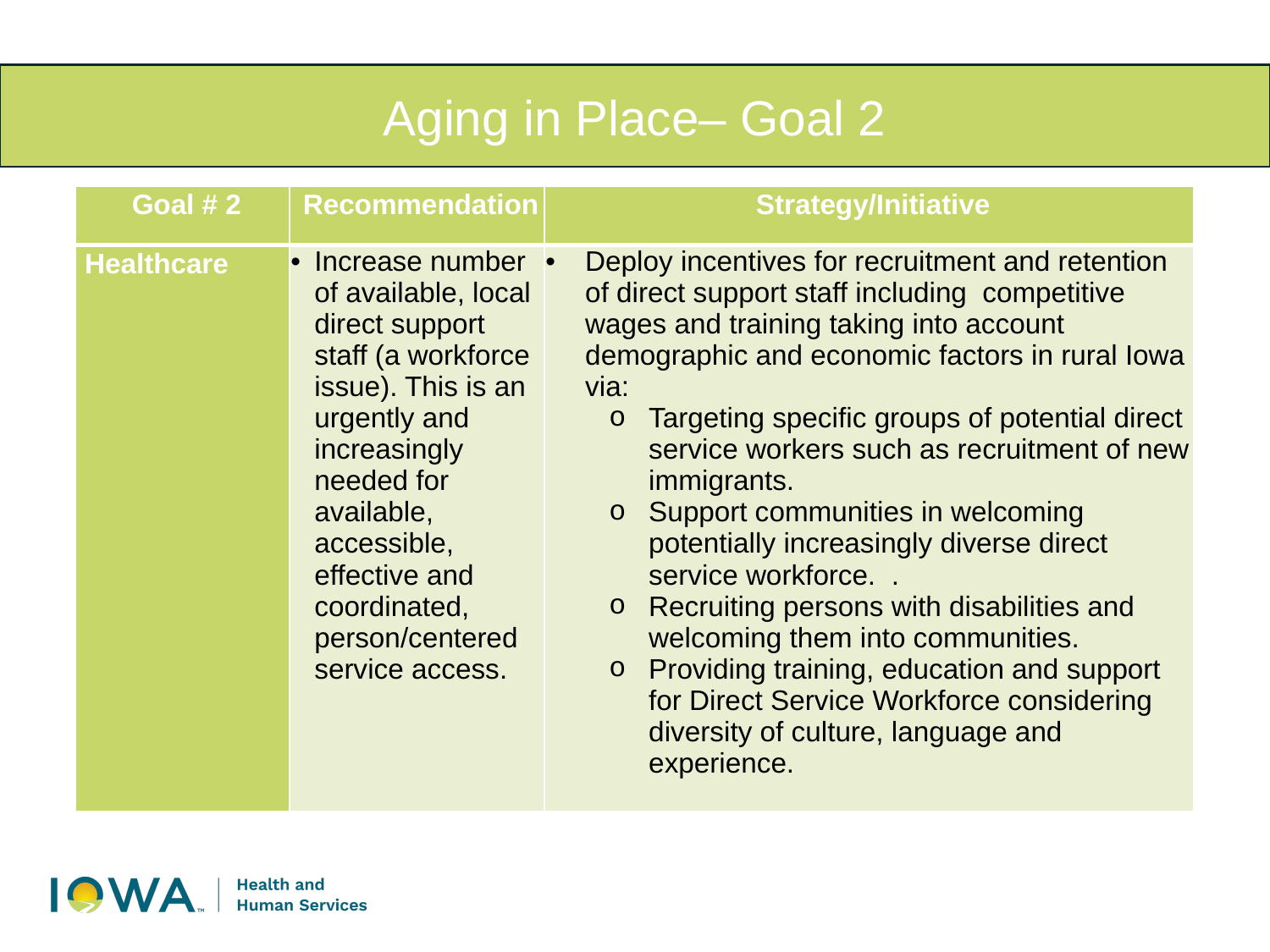

Aging in Place– Goal 2
| Goal # 2 | Recommendation | Strategy/Initiative |
| --- | --- | --- |
| Healthcare | Increase number of available, local direct support staff (a workforce issue). This is an urgently and increasingly needed for available, accessible, effective and coordinated, person/centered service access. | Deploy incentives for recruitment and retention of direct support staff including competitive wages and training taking into account demographic and economic factors in rural Iowa via: Targeting specific groups of potential direct service workers such as recruitment of new immigrants. Support communities in welcoming potentially increasingly diverse direct service workforce. . Recruiting persons with disabilities and welcoming them into communities. Providing training, education and support for Direct Service Workforce considering diversity of culture, language and experience. |